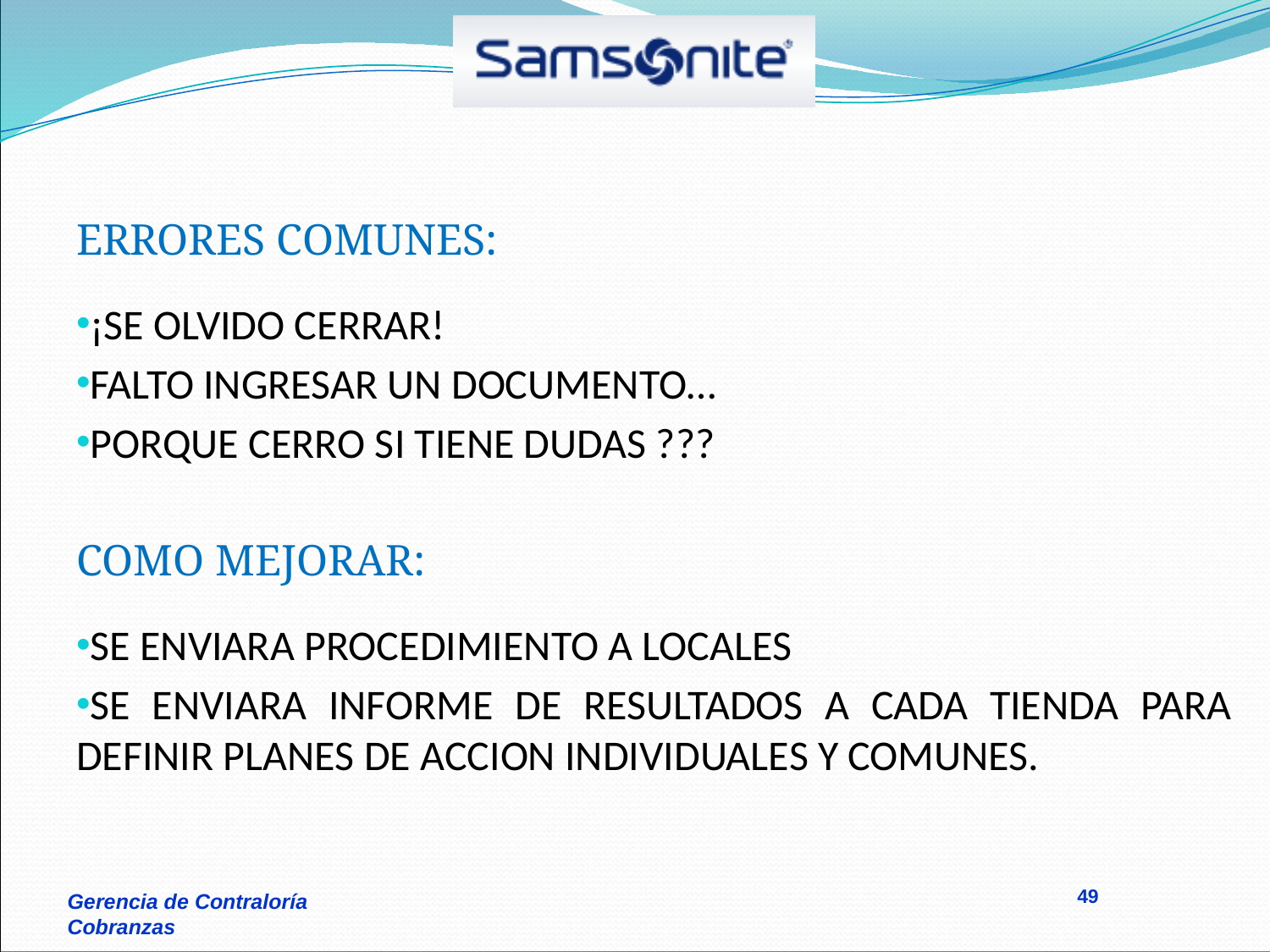

ERRORES COMUNES:
¡SE OLVIDO CERRAR!
FALTO INGRESAR UN DOCUMENTO…
PORQUE CERRO SI TIENE DUDAS ???

COMO MEJORAR:
SE ENVIARA PROCEDIMIENTO A LOCALES
SE ENVIARA INFORME DE RESULTADOS A CADA TIENDA PARA DEFINIR PLANES DE ACCION INDIVIDUALES Y COMUNES.